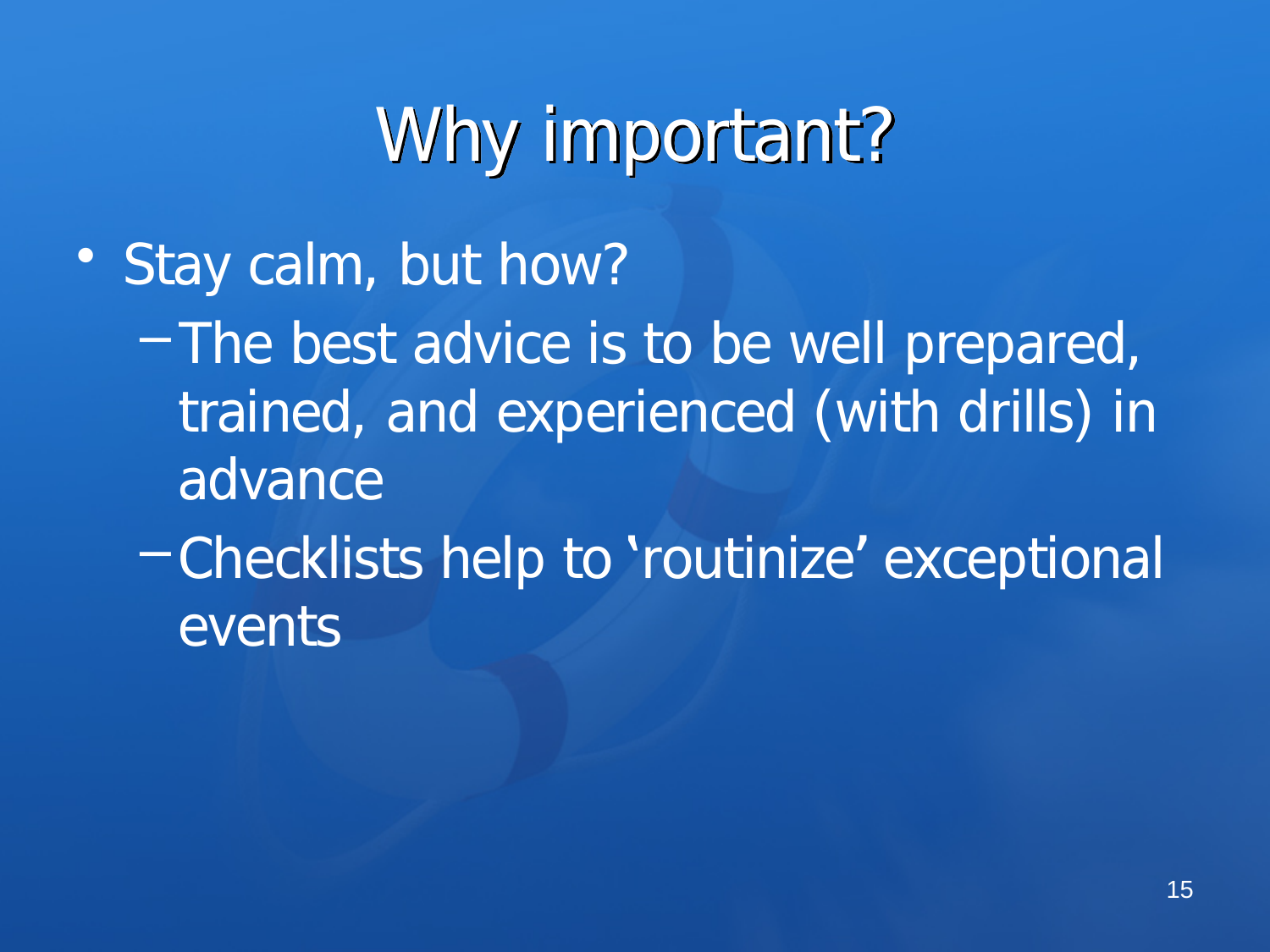

# Why important?
Stay calm, but how?
The best advice is to be well prepared, trained, and experienced (with drills) in advance
Checklists help to ‘routinize’ exceptional events
15